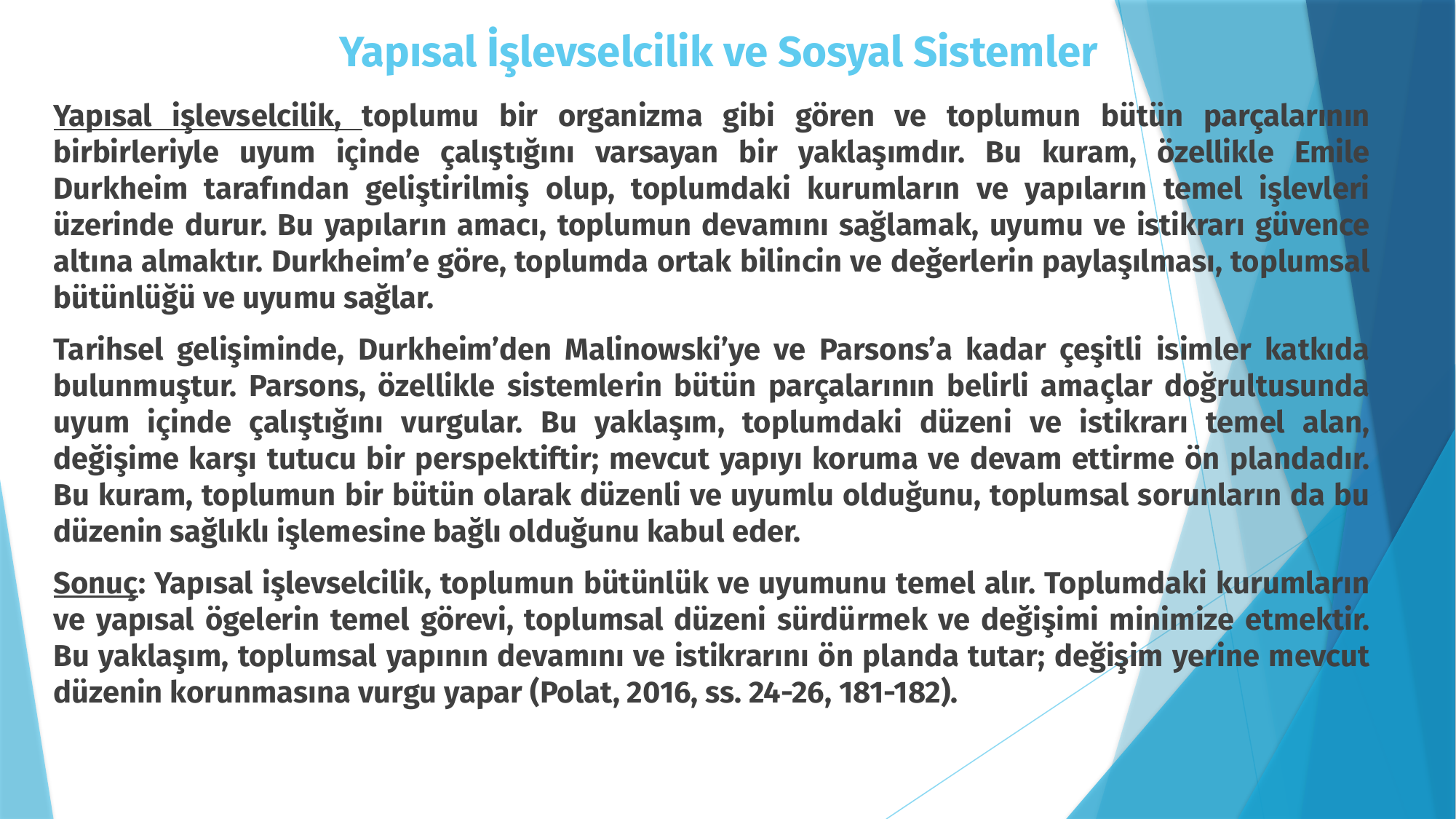

# Yapısal İşlevselcilik ve Sosyal Sistemler
Yapısal işlevselcilik, toplumu bir organizma gibi gören ve toplumun bütün parçalarının birbirleriyle uyum içinde çalıştığını varsayan bir yaklaşımdır. Bu kuram, özellikle Emile Durkheim tarafından geliştirilmiş olup, toplumdaki kurumların ve yapıların temel işlevleri üzerinde durur. Bu yapıların amacı, toplumun devamını sağlamak, uyumu ve istikrarı güvence altına almaktır. Durkheim’e göre, toplumda ortak bilincin ve değerlerin paylaşılması, toplumsal bütünlüğü ve uyumu sağlar.
Tarihsel gelişiminde, Durkheim’den Malinowski’ye ve Parsons’a kadar çeşitli isimler katkıda bulunmuştur. Parsons, özellikle sistemlerin bütün parçalarının belirli amaçlar doğrultusunda uyum içinde çalıştığını vurgular. Bu yaklaşım, toplumdaki düzeni ve istikrarı temel alan, değişime karşı tutucu bir perspektiftir; mevcut yapıyı koruma ve devam ettirme ön plandadır. Bu kuram, toplumun bir bütün olarak düzenli ve uyumlu olduğunu, toplumsal sorunların da bu düzenin sağlıklı işlemesine bağlı olduğunu kabul eder.
Sonuç: Yapısal işlevselcilik, toplumun bütünlük ve uyumunu temel alır. Toplumdaki kurumların ve yapısal ögelerin temel görevi, toplumsal düzeni sürdürmek ve değişimi minimize etmektir. Bu yaklaşım, toplumsal yapının devamını ve istikrarını ön planda tutar; değişim yerine mevcut düzenin korunmasına vurgu yapar (Polat, 2016, ss. 24-26, 181-182).